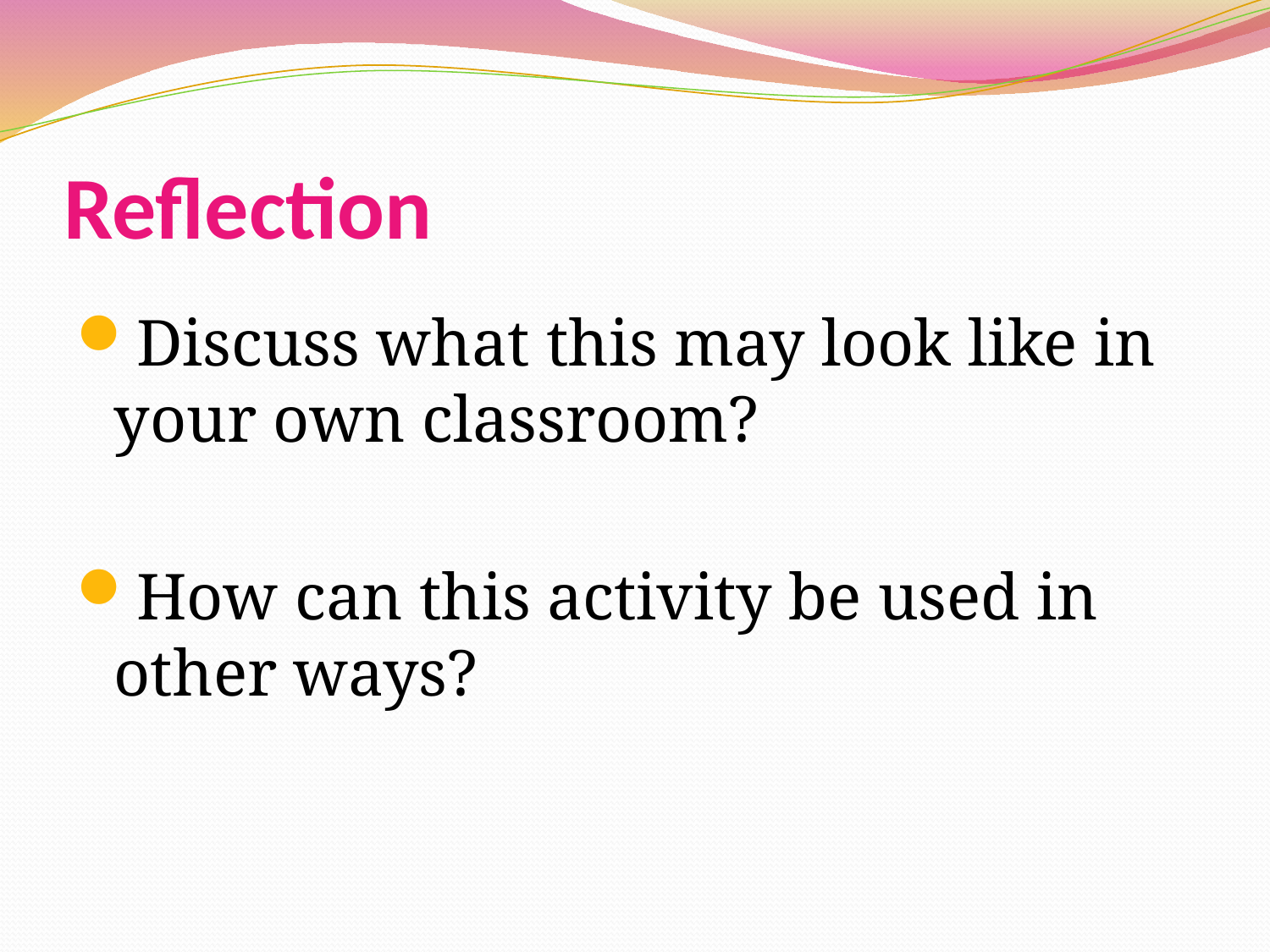

# Reflection
Discuss what this may look like in your own classroom?

How can this activity be used in other ways?